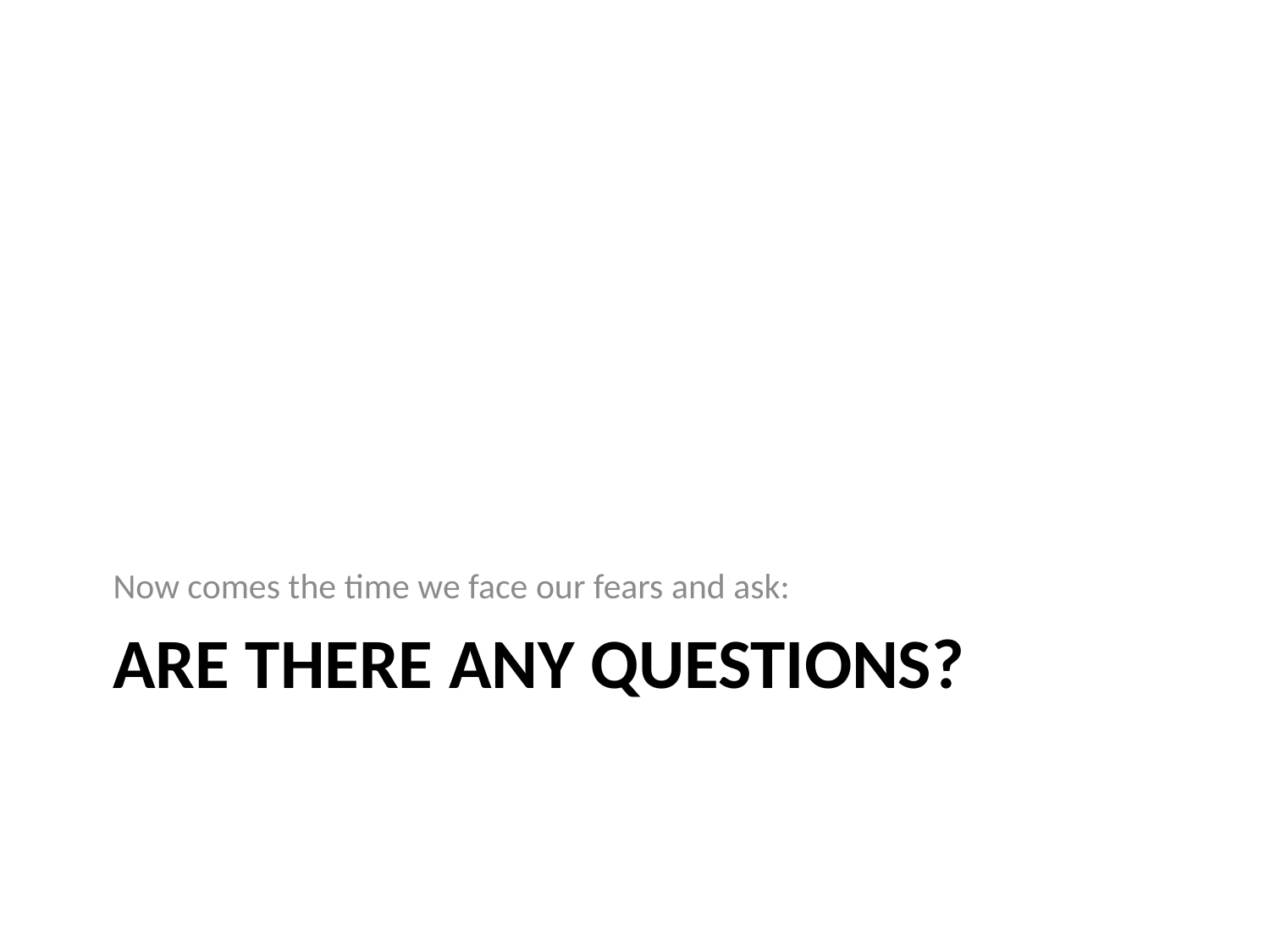

Now comes the time we face our fears and ask:
# Are there any questions?